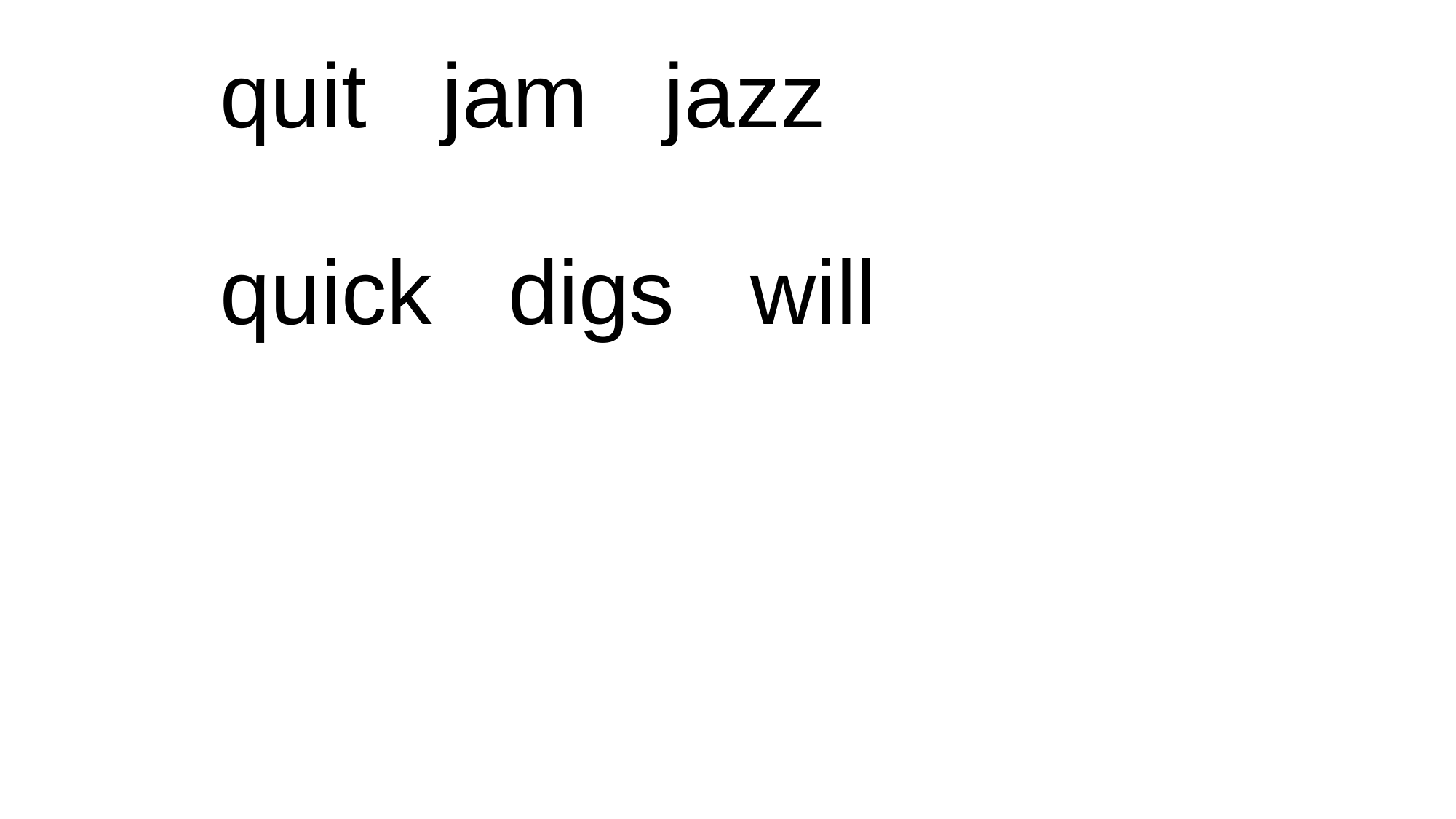

# quit   jam   jazz quick   digs   will